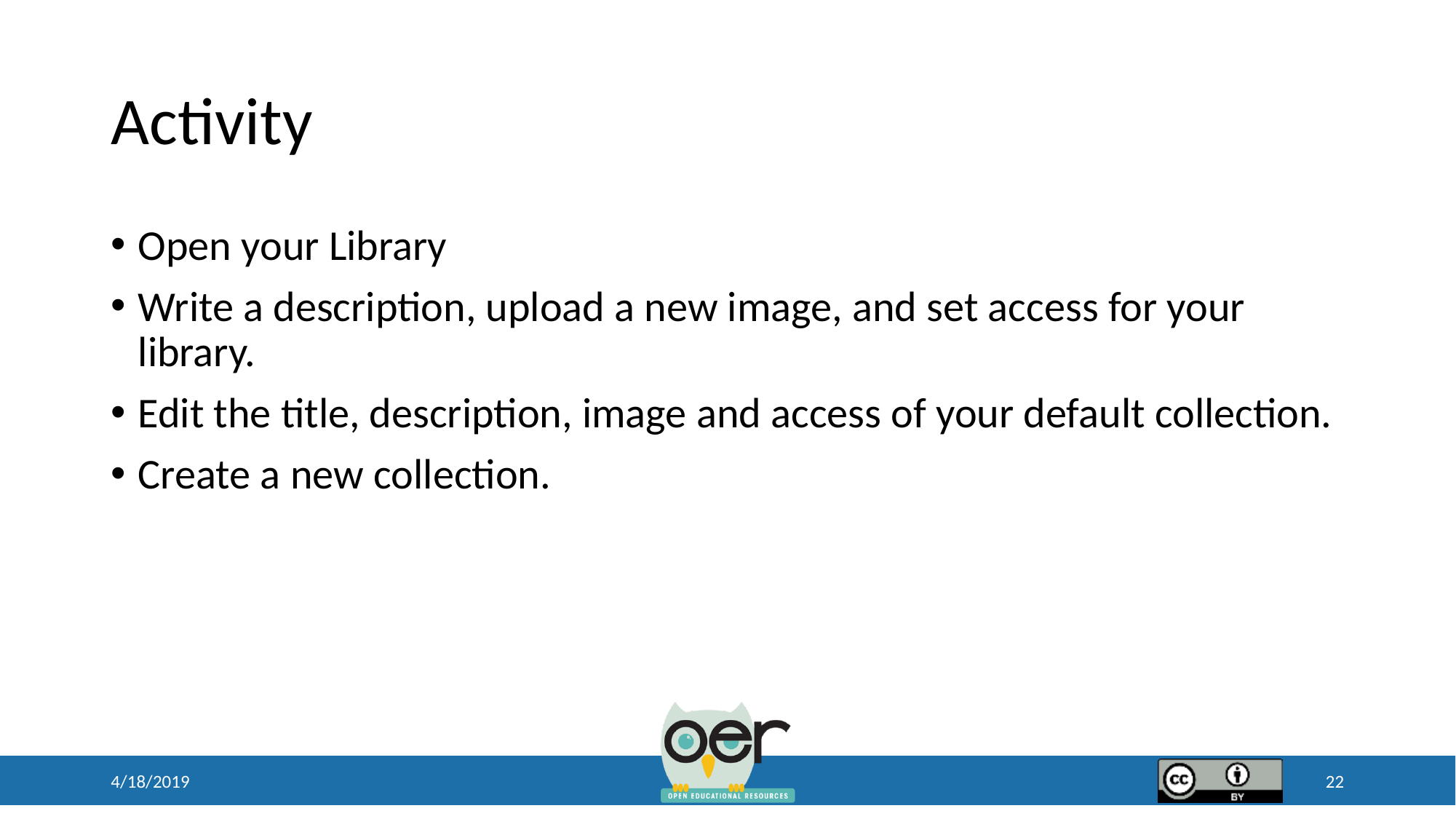

# Activity
Open your Library
Write a description, upload a new image, and set access for your library.
Edit the title, description, image and access of your default collection.
Create a new collection.
4/18/2019
22